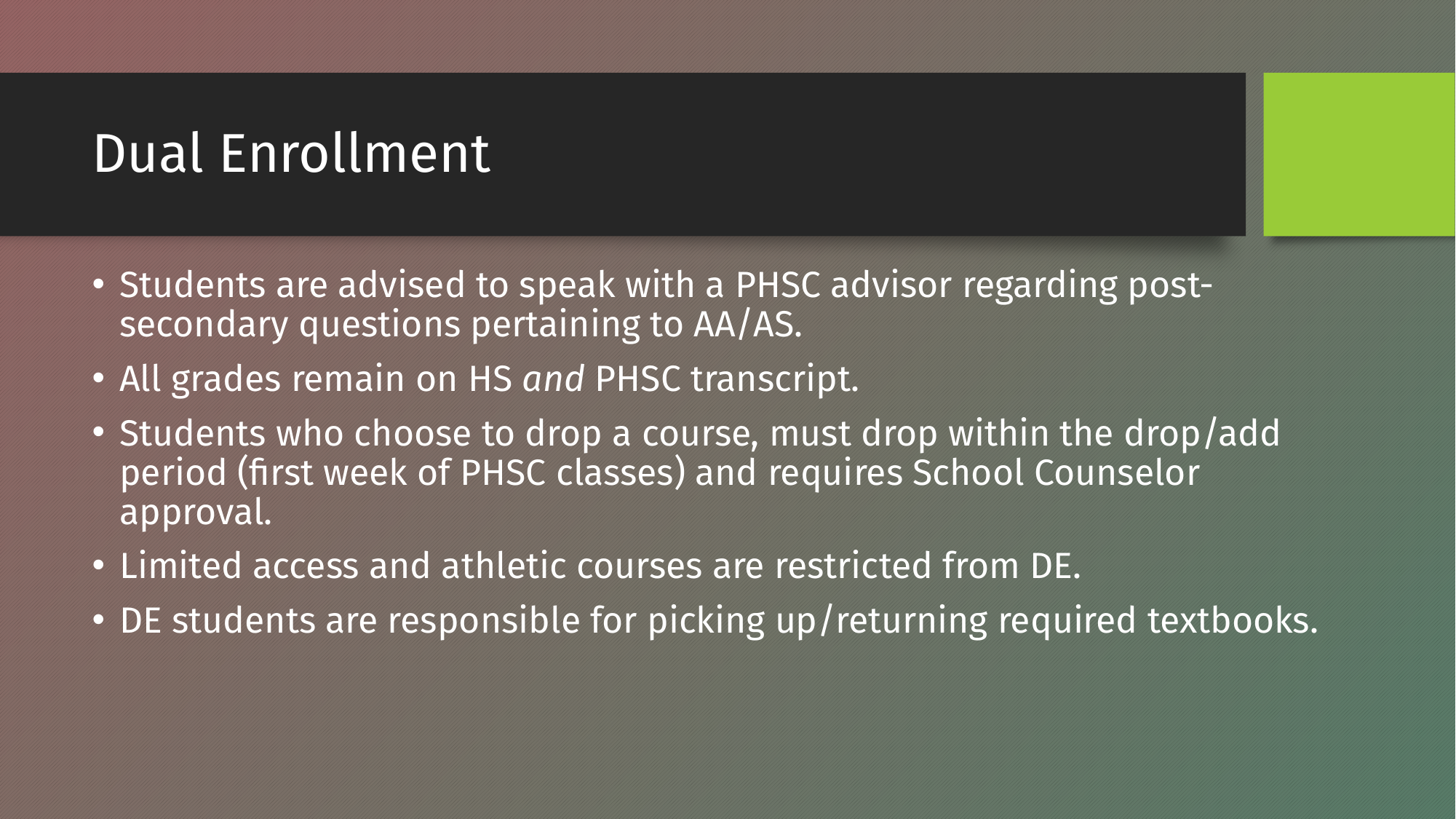

# Dual Enrollment
Students are advised to speak with a PHSC advisor regarding post-secondary questions pertaining to AA/AS.
All grades remain on HS and PHSC transcript.
Students who choose to drop a course, must drop within the drop/add period (first week of PHSC classes) and requires School Counselor approval.
Limited access and athletic courses are restricted from DE.
DE students are responsible for picking up/returning required textbooks.